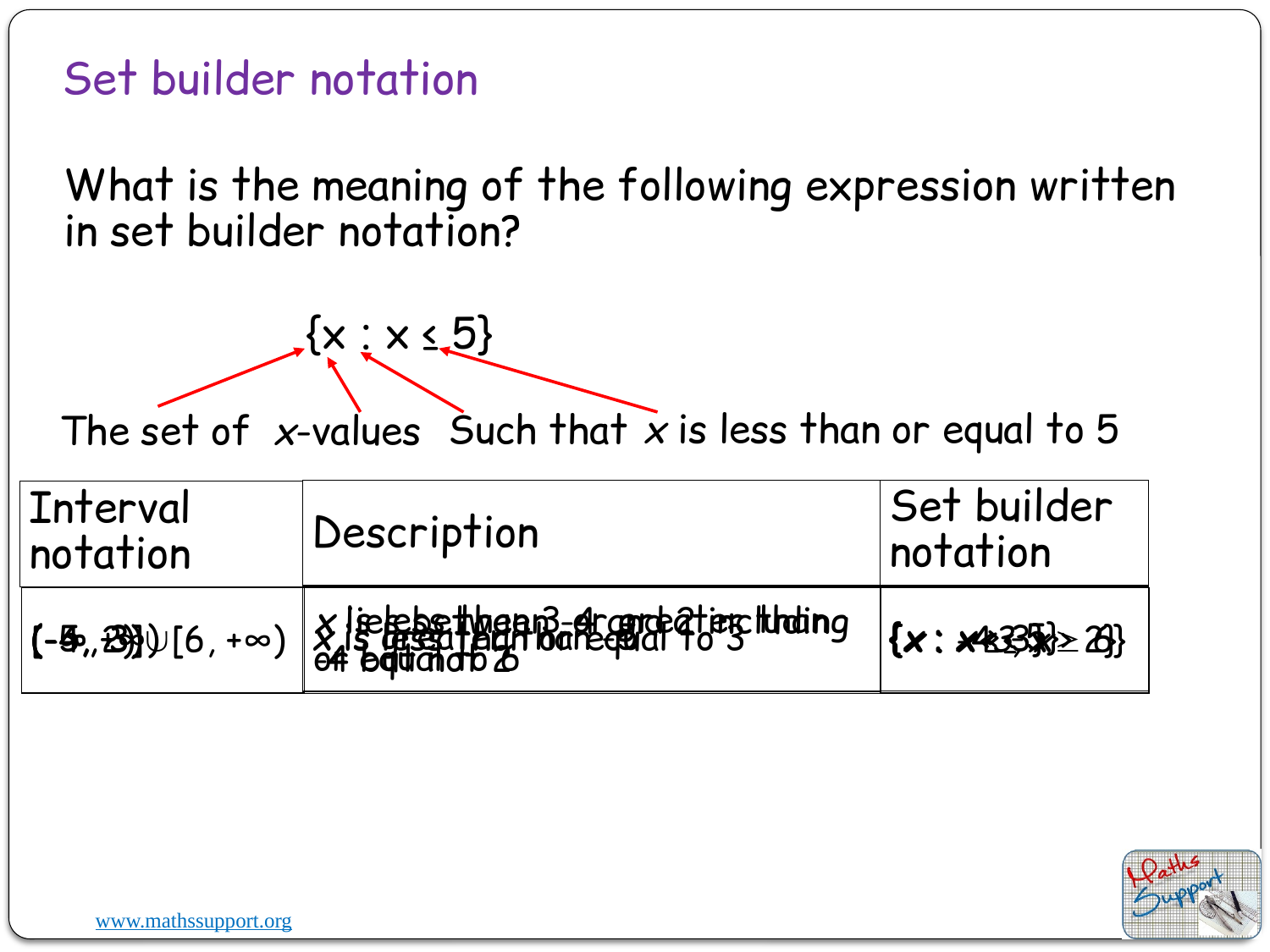

# Set builder notation
What is the meaning of the following expression written in set builder notation?
{x : x ≤ 5}
x is less than or equal to 5
Such that
The set of
x-values
Set builder notation
Description
Interval notation
x is greater than -5
{x : x > -5}
x is less than or equal to 3
(-∞, 3]
(-5, +∞)
{x : x ≤ 3}
(-∞, 3)∪[6, +∞)
x is less than 3 or greater than or equal to 6
{x : x<3, x≥ 6}
[-4, 2)
x lies between -4 and 2 including -4 but not 2
{x : -4 ≤ x > 2}